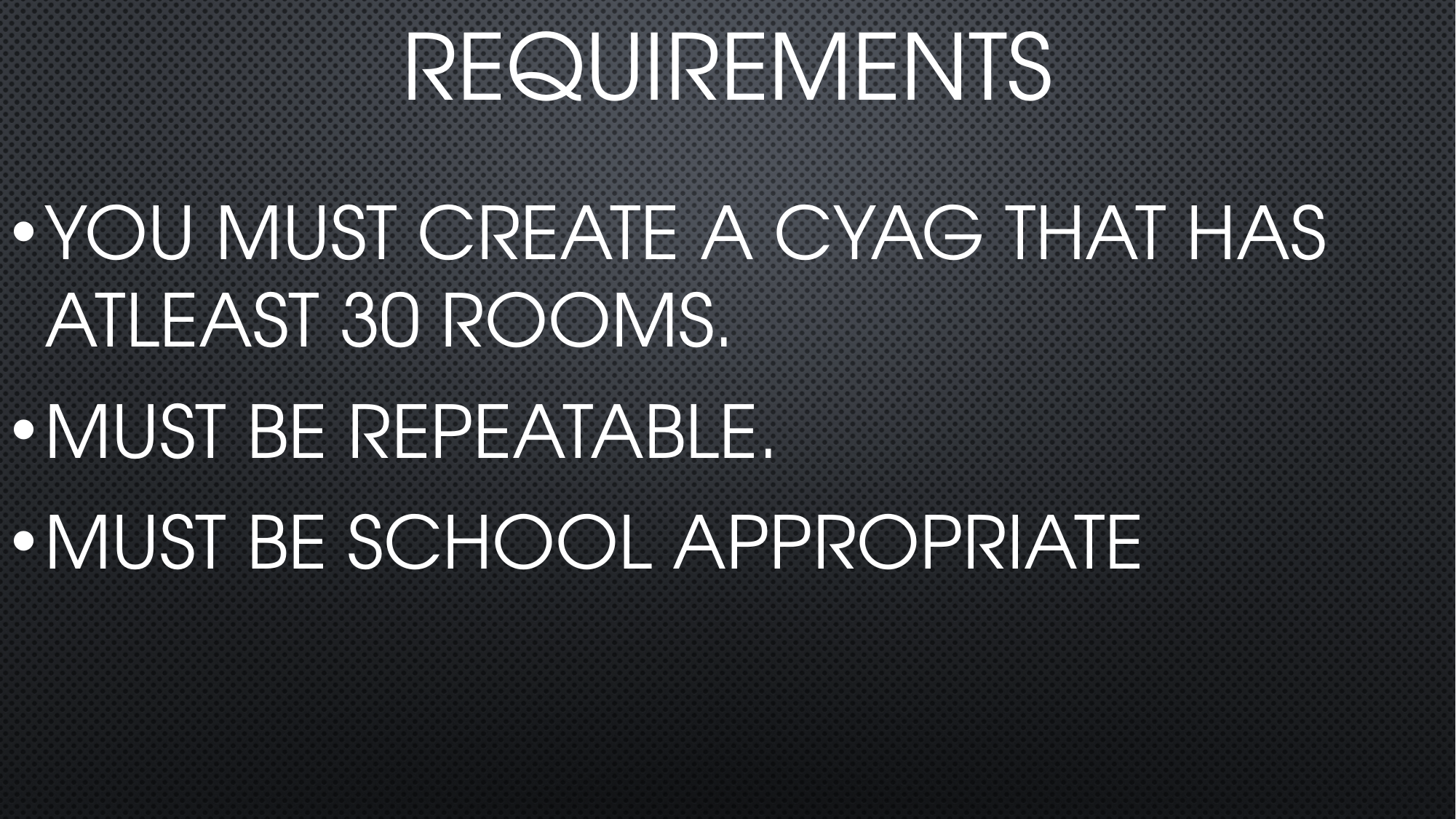

# Requirements
You must create a cyag that has atleast 30 rooms.
Must be repeatable.
Must be school appropriate